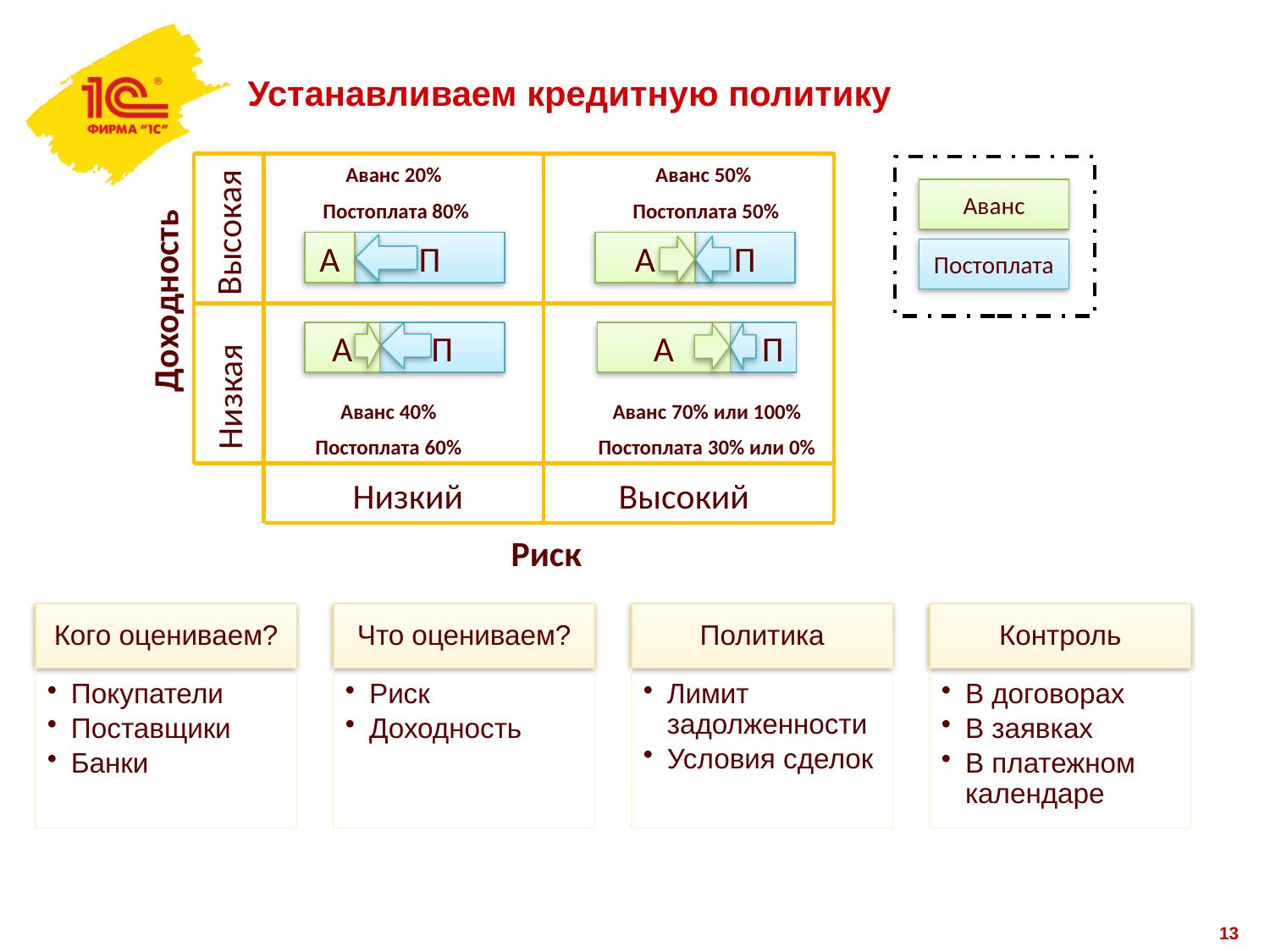

# Устанавливаем кредитную политику

Аванс 20%
Постоплата 80%
А
П

Аванс 50%
Постоплата 50%
А
П

Аванс
Высокая
Постоплата
Доходность
А

П

Аванс 40%
Постоплата 60%
А
П

Аванс 70% или 100%
Постоплата 30% или 0%
Низкая
Низкий
Высокий
Кого оцениваем?
Покупатели
Поставщики
Банки
Что оцениваем?
Риск
Доходность
Политика
Лимит задолженности
Условия сделок
Контроль
В договорах
В заявках
В платежном календаре
Риск
13